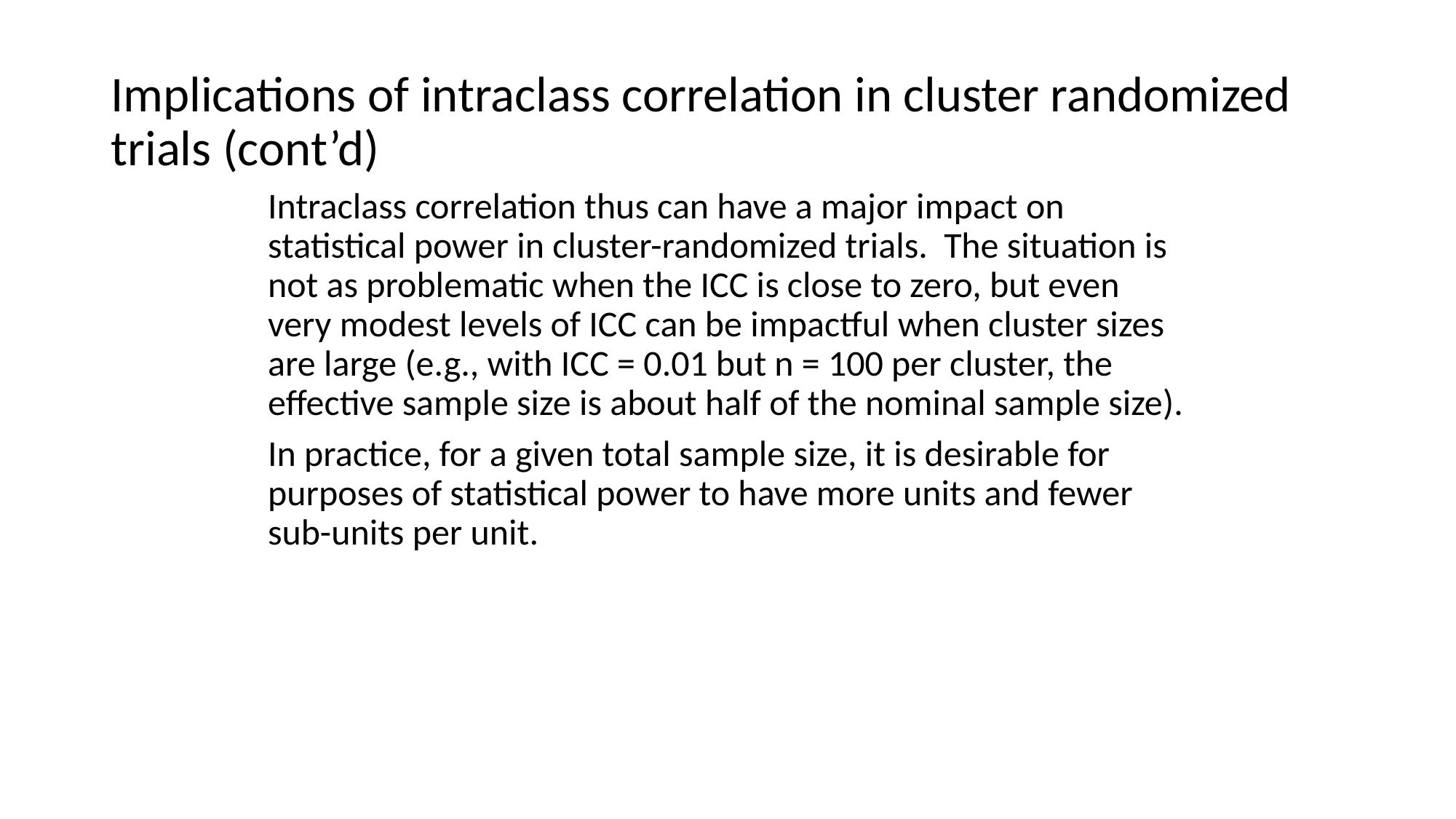

# Implications of intraclass correlation in cluster randomized trials (cont’d)
Intraclass correlation thus can have a major impact on statistical power in cluster-randomized trials.  The situation is not as problematic when the ICC is close to zero, but even very modest levels of ICC can be impactful when cluster sizes are large (e.g., with ICC = 0.01 but n = 100 per cluster, the effective sample size is about half of the nominal sample size).
In practice, for a given total sample size, it is desirable for purposes of statistical power to have more units and fewer sub-units per unit.